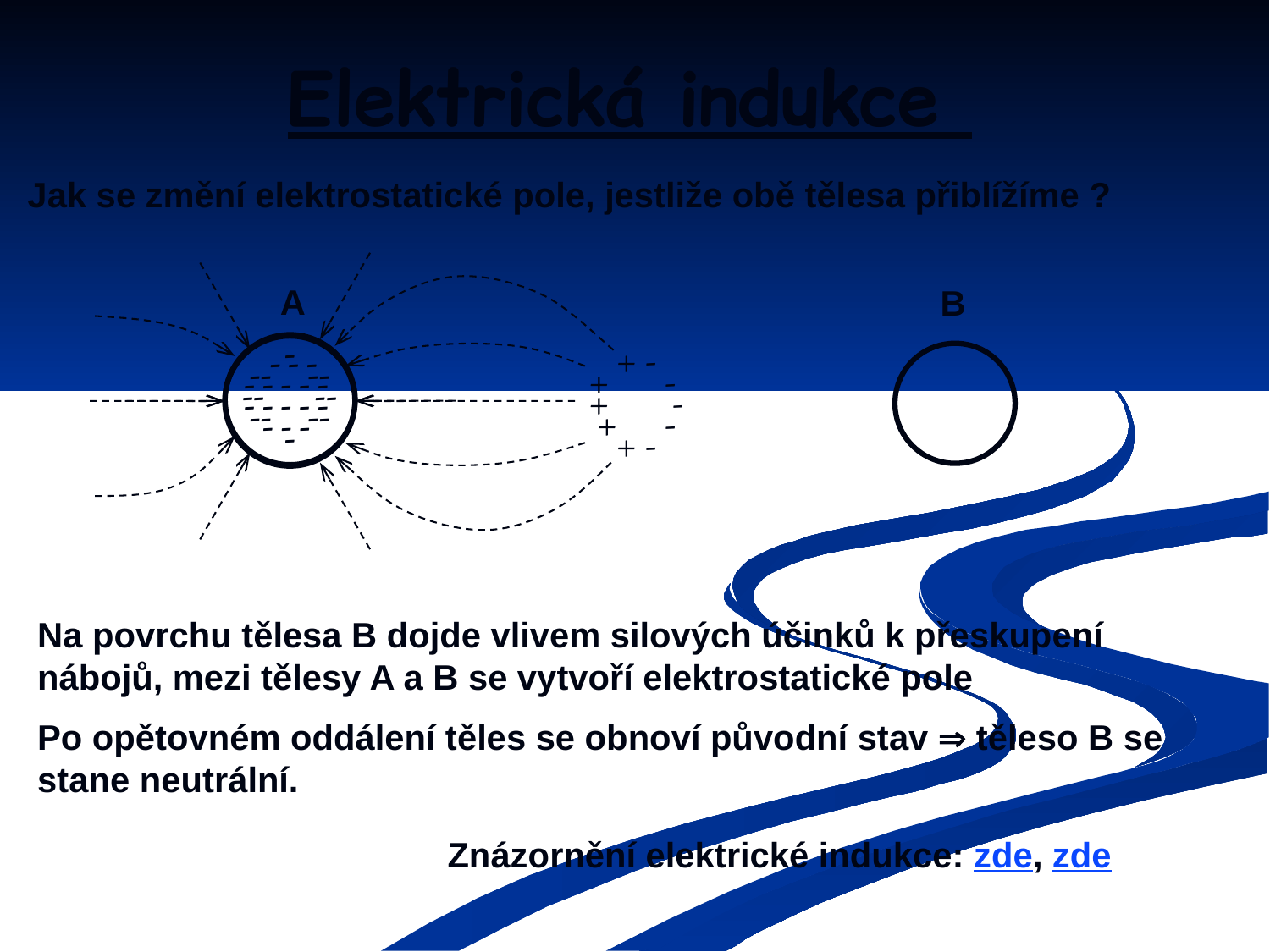

# Elektrická indukce
Jak se změní elektrostatické pole, jestliže obě tělesa přiblížíme ?

A

B

 - - -
- - - - -
- - - - -
- - -
-
--     --
--       --
--     --
-
+ -
+       -
+        -
+      -
+ -
Na povrchu tělesa B dojde vlivem silových účinků k přeskupení nábojů, mezi tělesy A a B se vytvoří elektrostatické pole
Po opětovném oddálení těles se obnoví původní stav ⇒ těleso B se stane neutrální.
Znázornění elektrické indukce: zde, zde